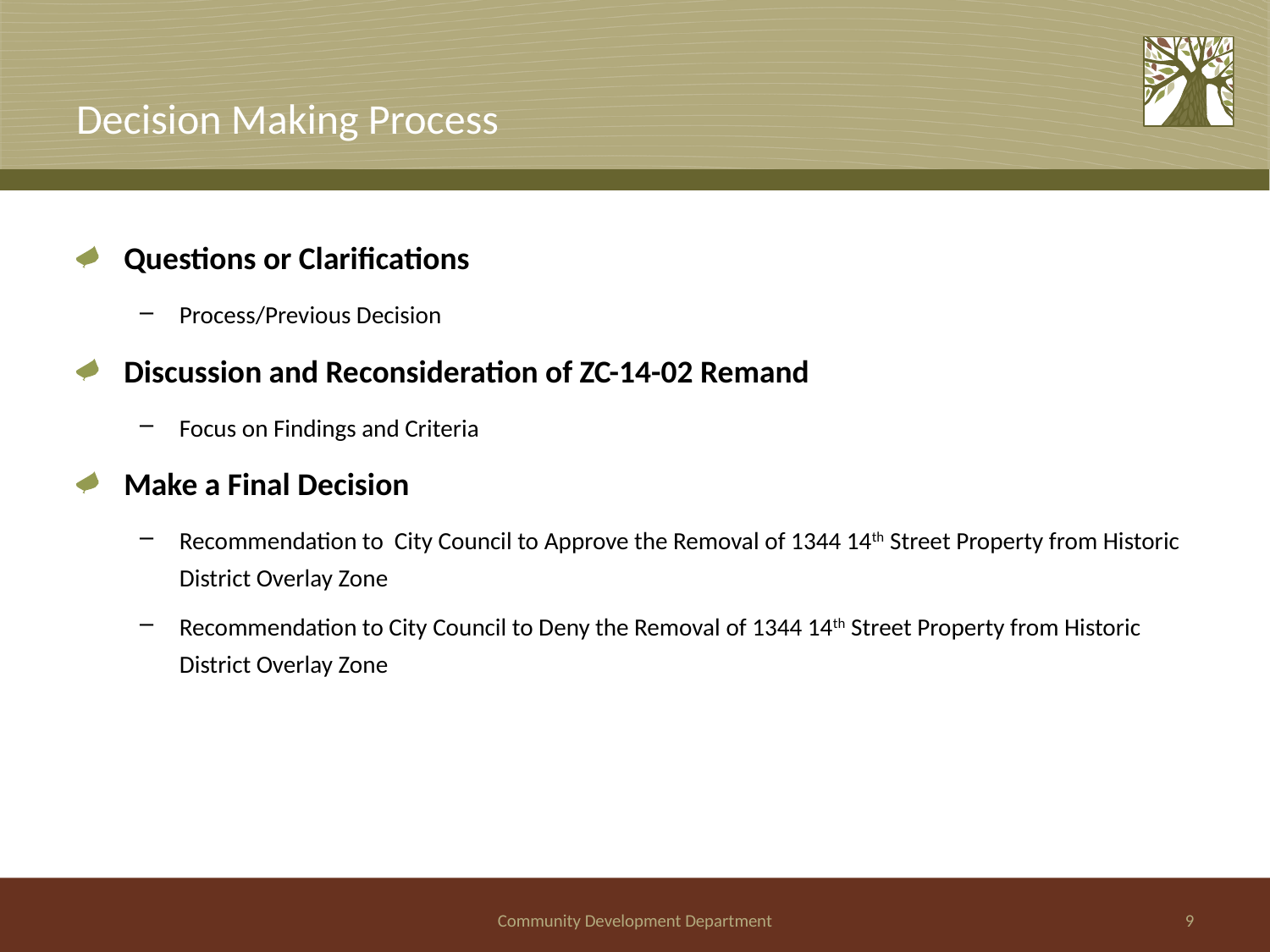

# Decision Making Process
Questions or Clarifications
Process/Previous Decision
Discussion and Reconsideration of ZC-14-02 Remand
Focus on Findings and Criteria
Make a Final Decision
Recommendation to  City Council to Approve the Removal of 1344 14th Street Property from Historic District Overlay Zone
Recommendation to City Council to Deny the Removal of 1344 14th Street Property from Historic District Overlay Zone